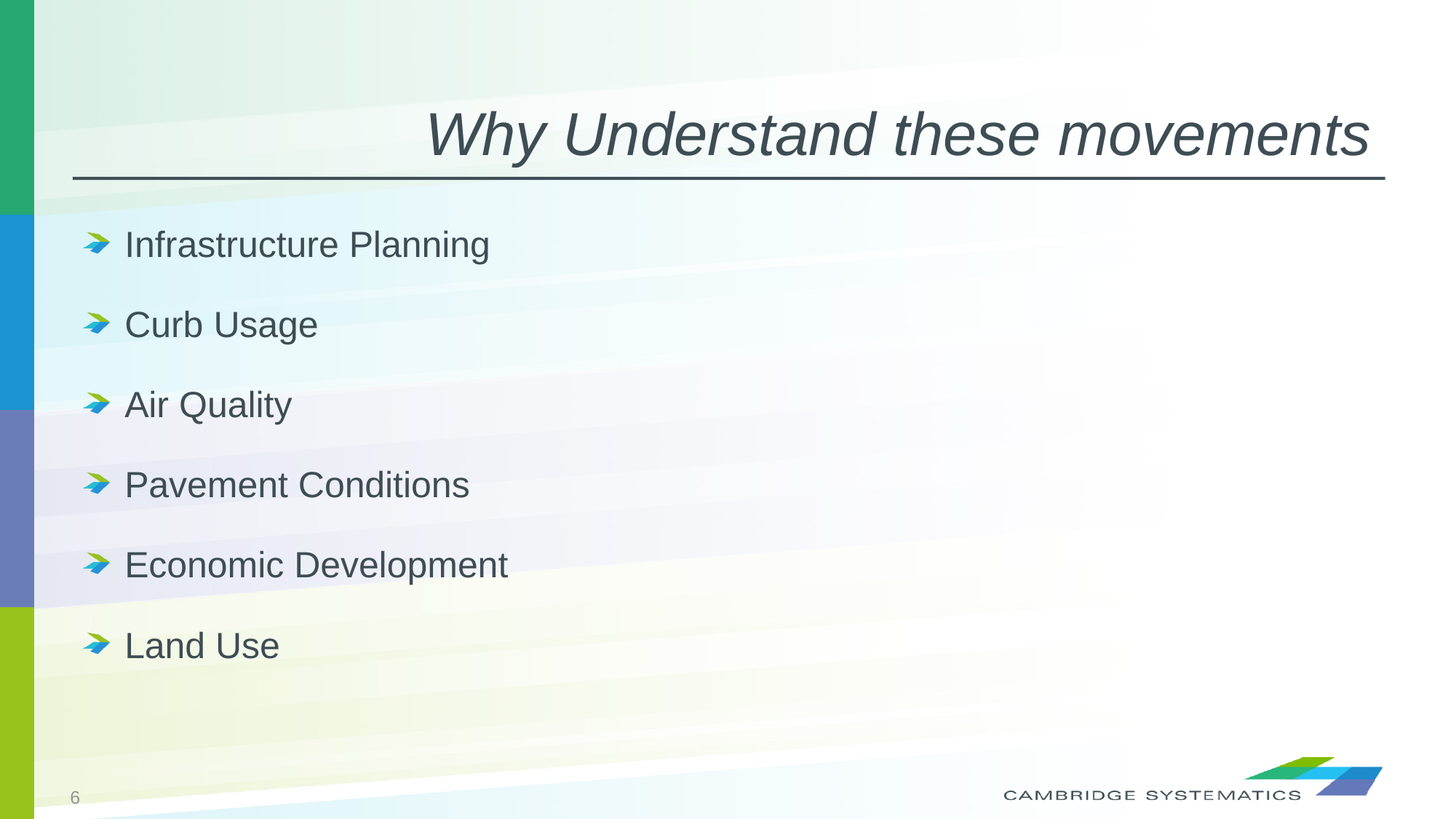

# Why Understand these movements
Infrastructure Planning
Curb Usage
Air Quality
Pavement Conditions
Economic Development
Land Use
6